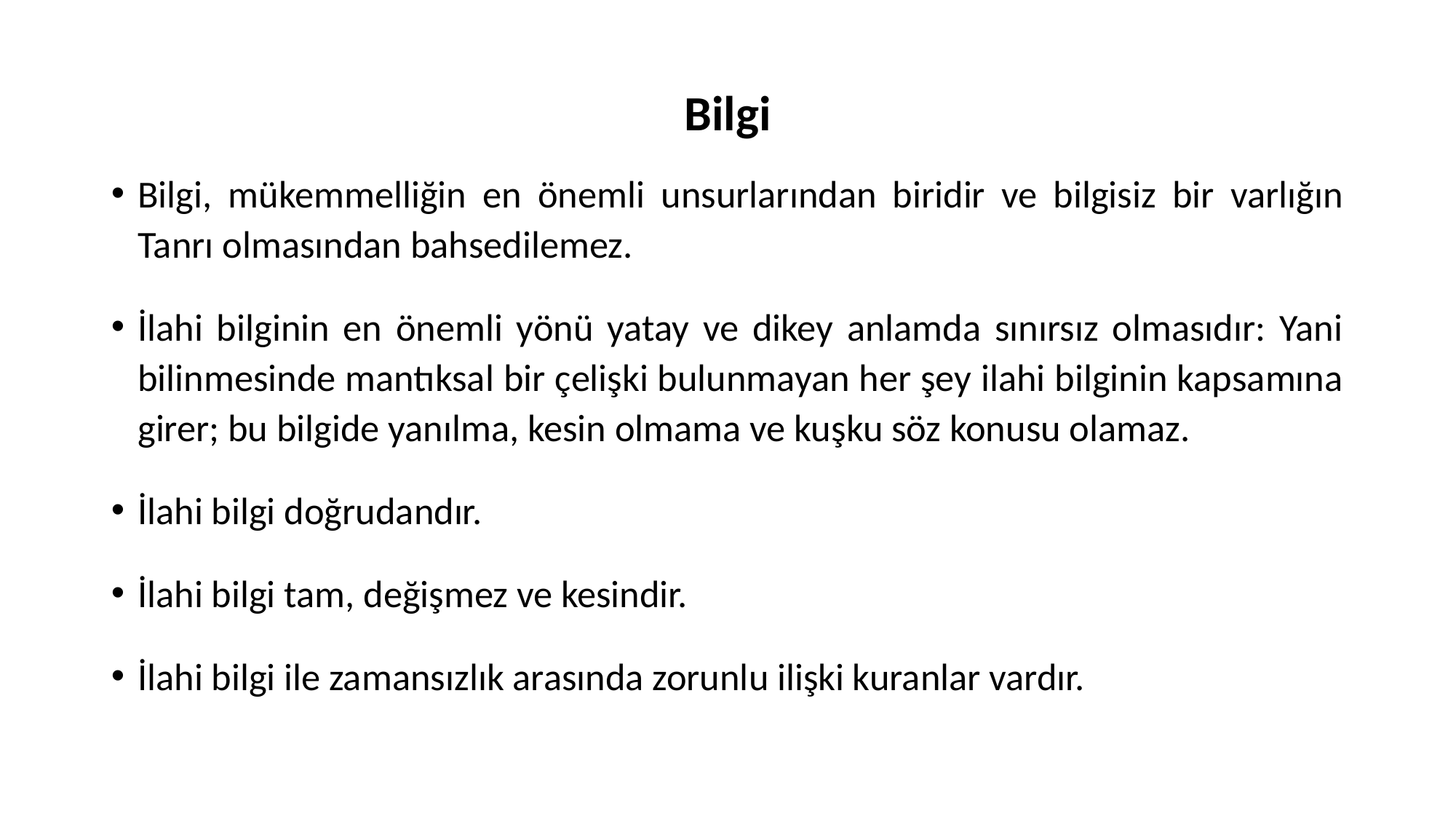

Bilgi
Bilgi, mükemmelliğin en önemli unsurlarından biridir ve bilgisiz bir varlığın Tanrı olmasından bahsedilemez.
İlahi bilginin en önemli yönü yatay ve dikey anlamda sınırsız olmasıdır: Yani bilinmesinde mantıksal bir çelişki bulunmayan her şey ilahi bilginin kapsamına girer; bu bilgide yanılma, kesin olmama ve kuşku söz konusu olamaz.
İlahi bilgi doğrudandır.
İlahi bilgi tam, değişmez ve kesindir.
İlahi bilgi ile zamansızlık arasında zorunlu ilişki kuranlar vardır.